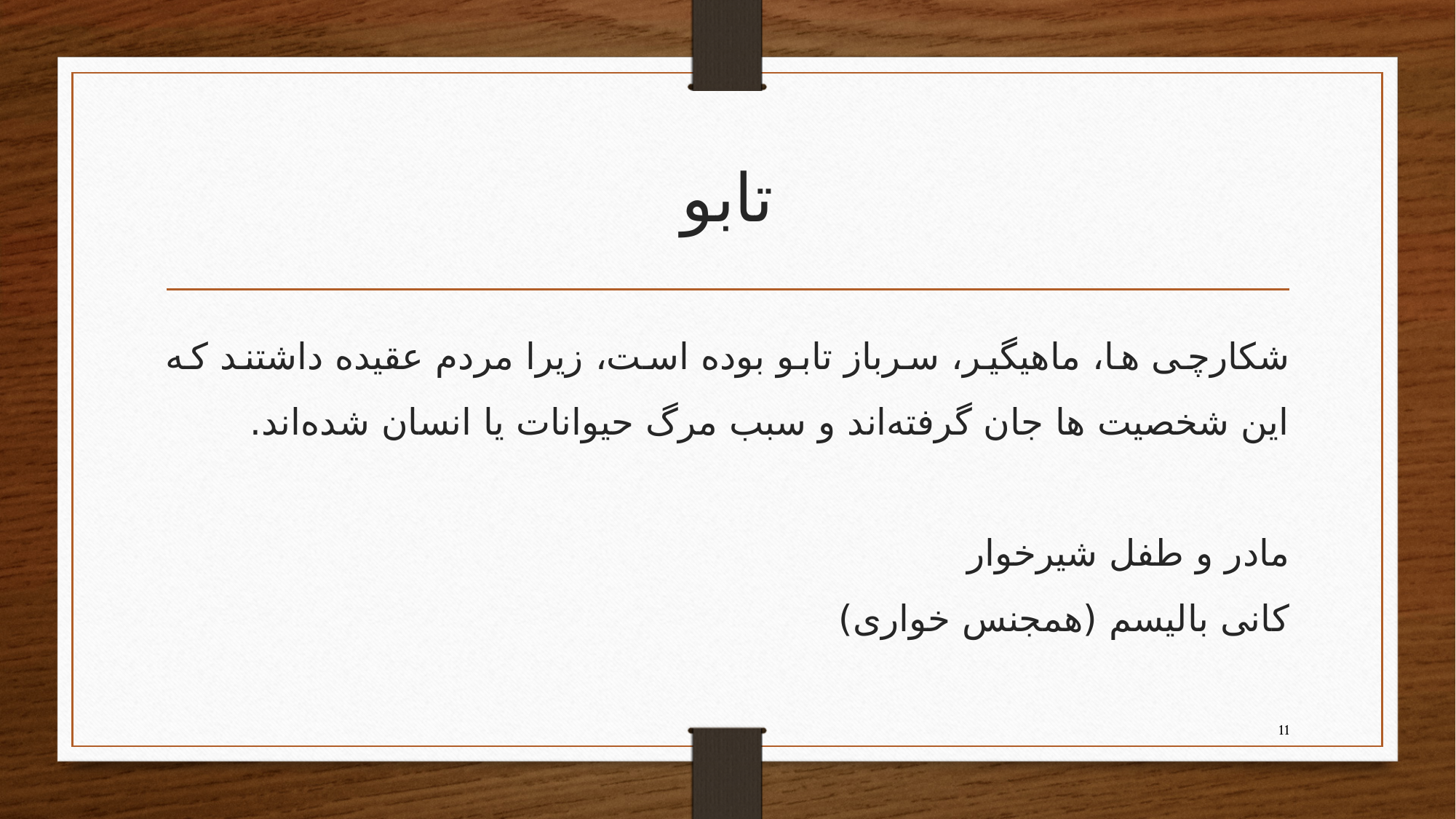

# تابو
شکارچی ها، ماهیگیر، سرباز تابو بودە است، زیرا مردم عقیدە داشتند کە این شخصیت ها جان گرفتەاند و سبب مرگ حیوانات یا انسان شدەاند.

مادر و طفل شیرخوار
کانی بالیسم (همجنس خواری)

11